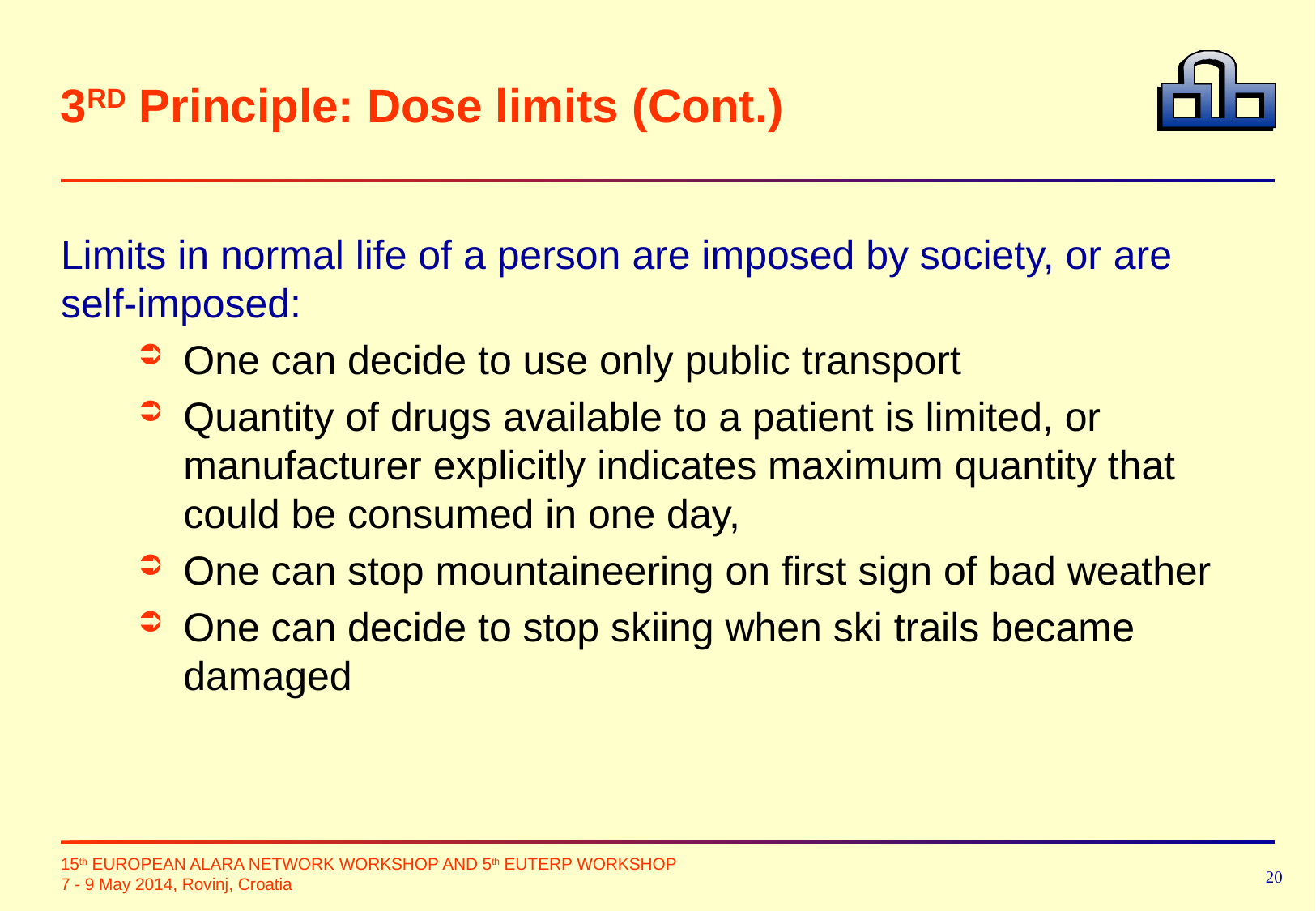

# 3RD Principle: Dose limits (Cont.)
Limits in normal life of a person are imposed by society, or are self-imposed:
One can decide to use only public transport
Quantity of drugs available to a patient is limited, or manufacturer explicitly indicates maximum quantity that could be consumed in one day,
One can stop mountaineering on first sign of bad weather
One can decide to stop skiing when ski trails became damaged
20
15th EUROPEAN ALARA NETWORK WORKSHOP AND 5th EUTERP WORKSHOP
7 - 9 May 2014, Rovinj, Croatia